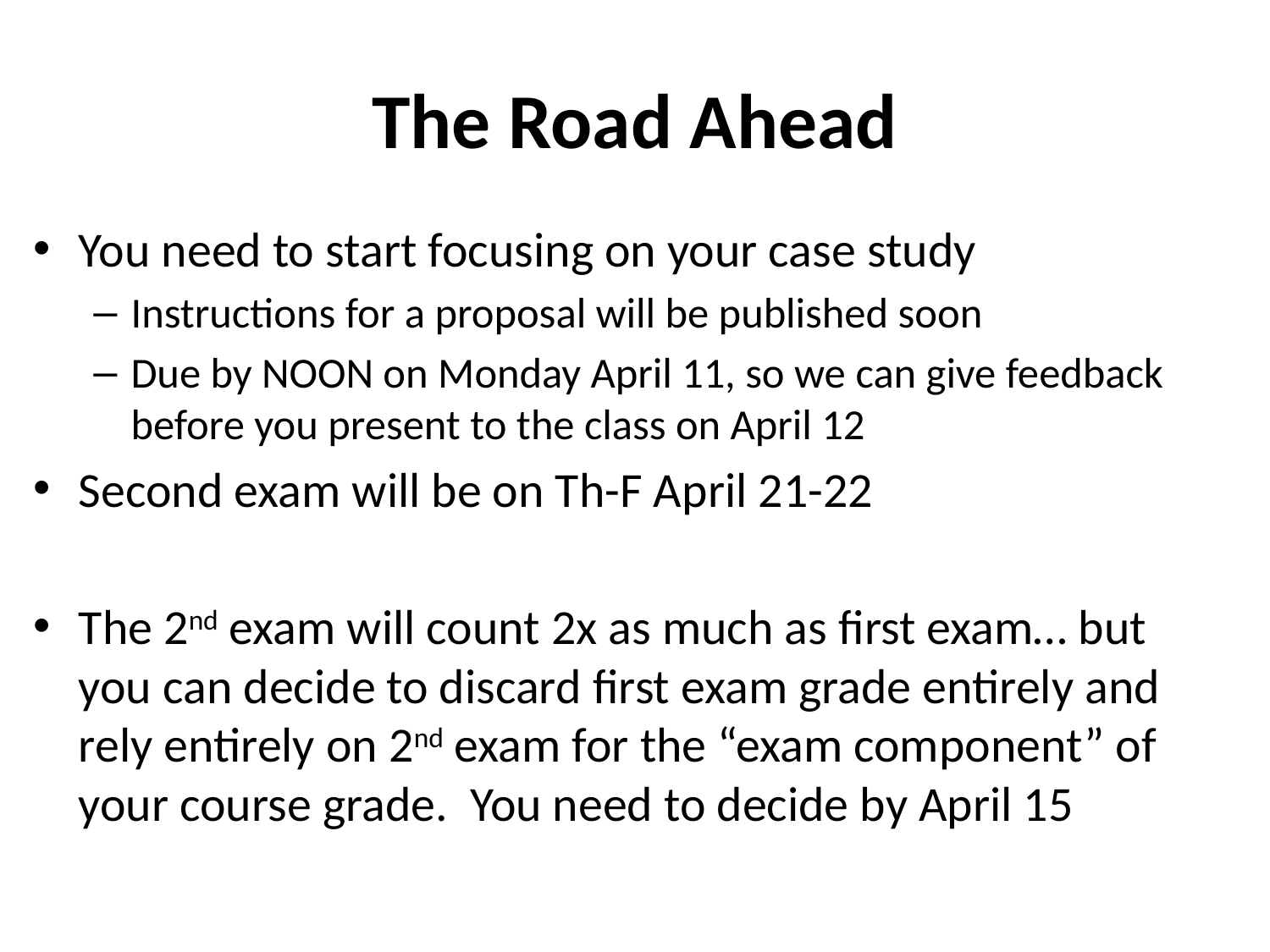

# The Road Ahead
You need to start focusing on your case study
Instructions for a proposal will be published soon
Due by NOON on Monday April 11, so we can give feedback before you present to the class on April 12
Second exam will be on Th-F April 21-22

The 2nd exam will count 2x as much as first exam… but you can decide to discard first exam grade entirely and rely entirely on 2nd exam for the “exam component” of your course grade.  You need to decide by April 15